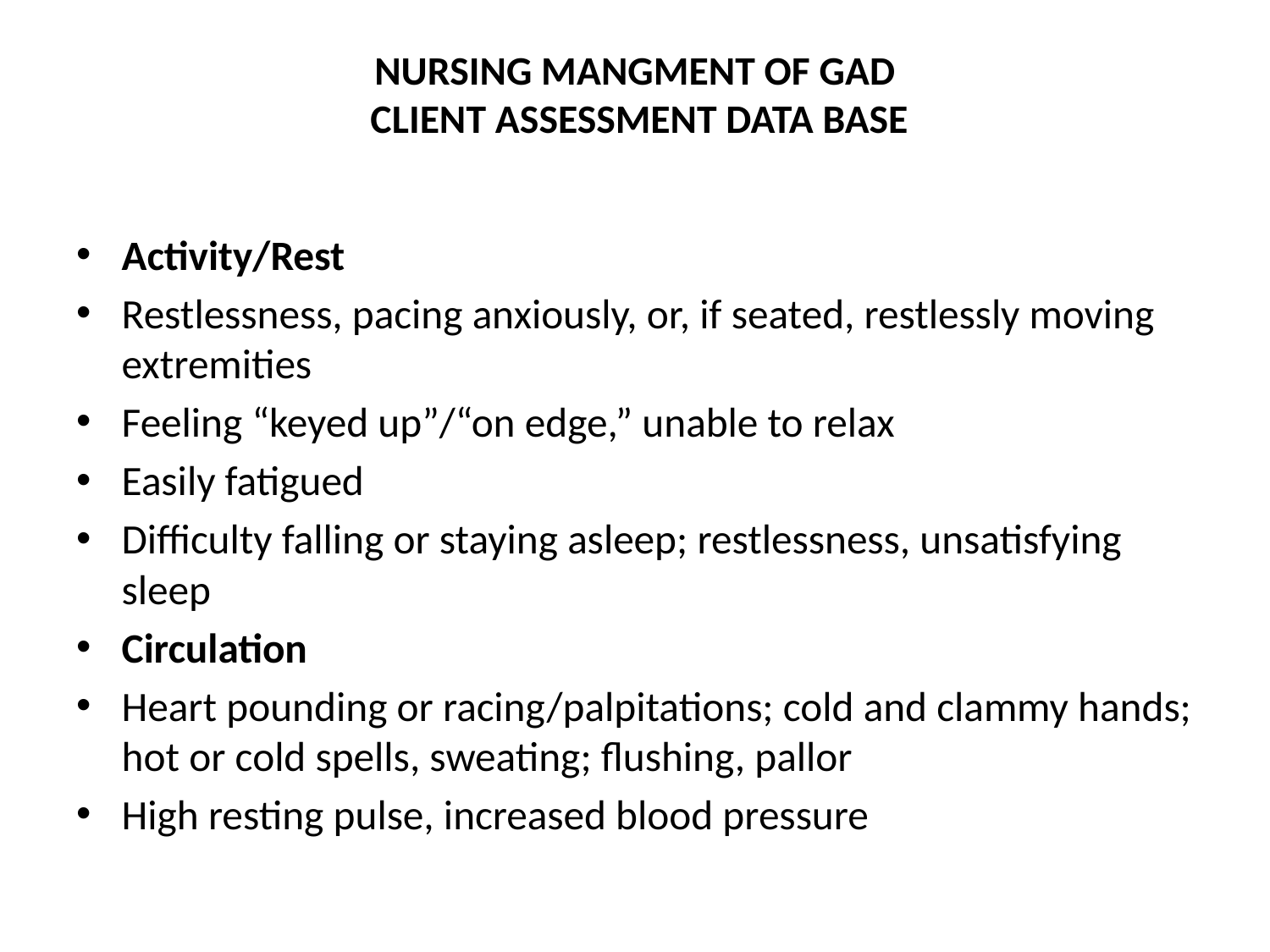

# NURSING MANGMENT OF GAD CLIENT ASSESSMENT DATA BASE
Activity/Rest
Restlessness, pacing anxiously, or, if seated, restlessly moving extremities
Feeling “keyed up”/“on edge,” unable to relax
Easily fatigued
Difficulty falling or staying asleep; restlessness, unsatisfying sleep
Circulation
Heart pounding or racing/palpitations; cold and clammy hands; hot or cold spells, sweating; flushing, pallor
High resting pulse, increased blood pressure